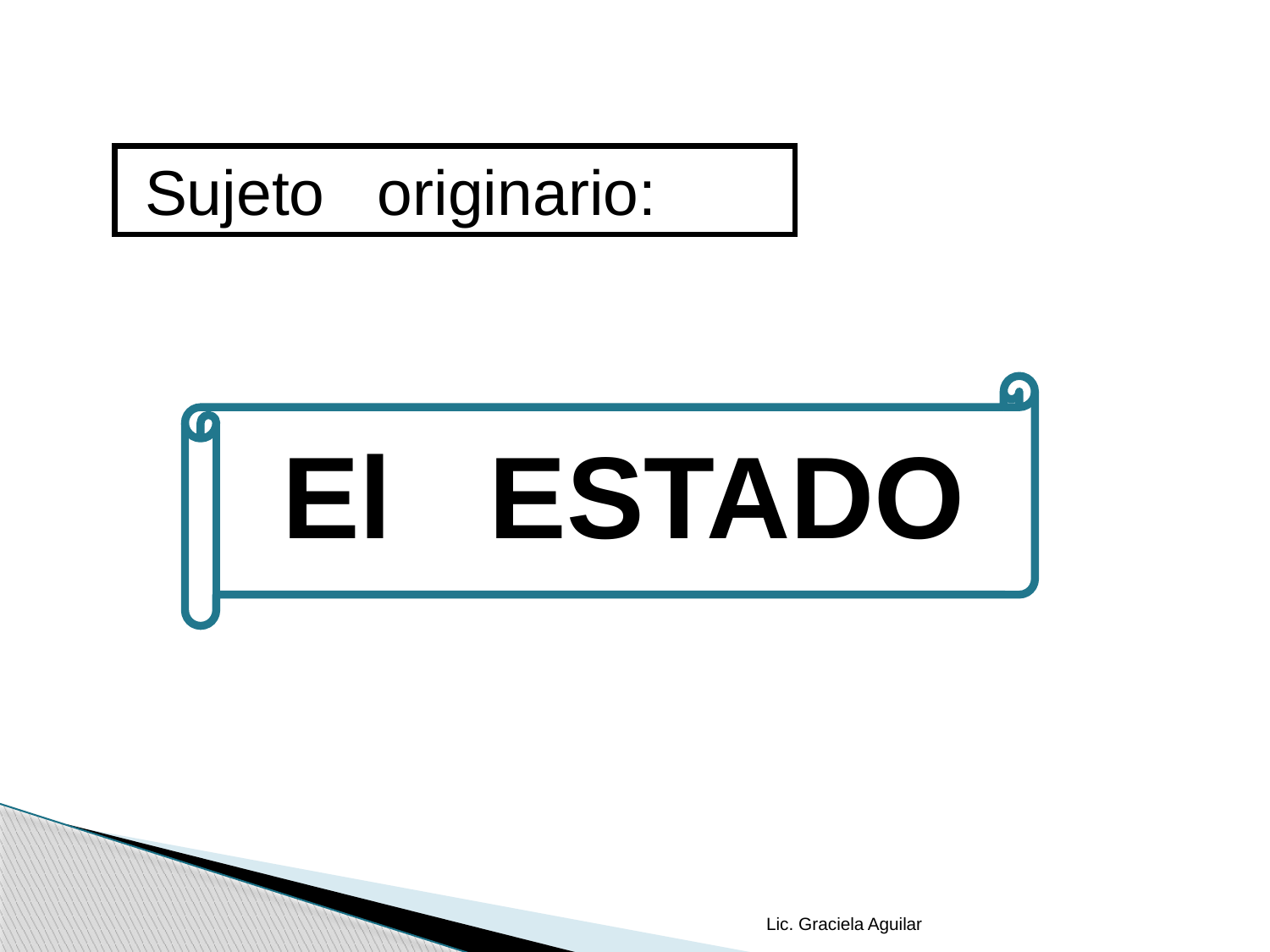

Sujeto   originario:

  El   ESTADO
Lic. Graciela Aguilar